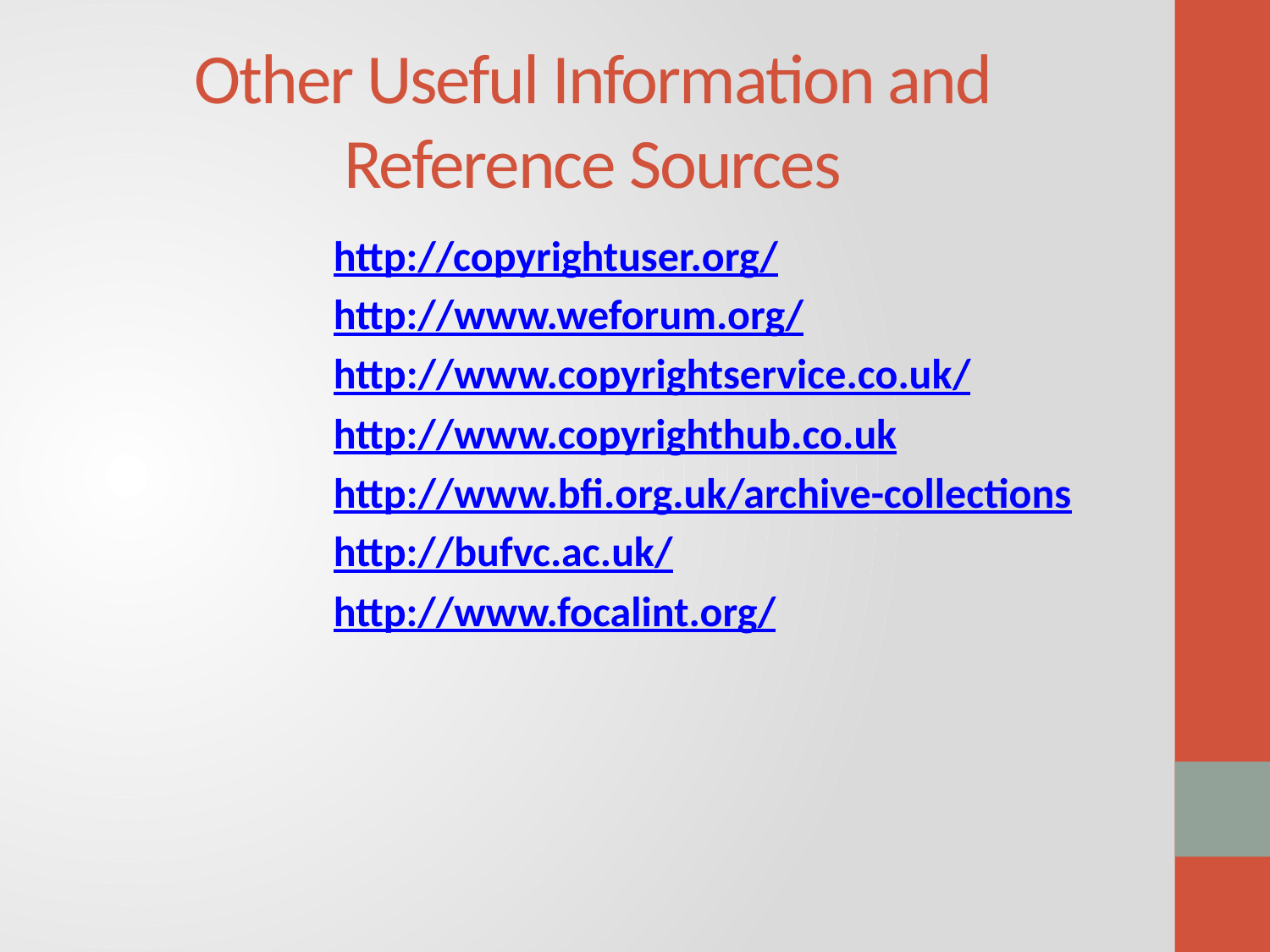

# Other Useful Information and Reference Sources
http://copyrightuser.org/
http://www.weforum.org/
http://www.copyrightservice.co.uk/
http://www.copyrighthub.co.uk
http://www.bfi.org.uk/archive-collections
http://bufvc.ac.uk/
http://www.focalint.org/